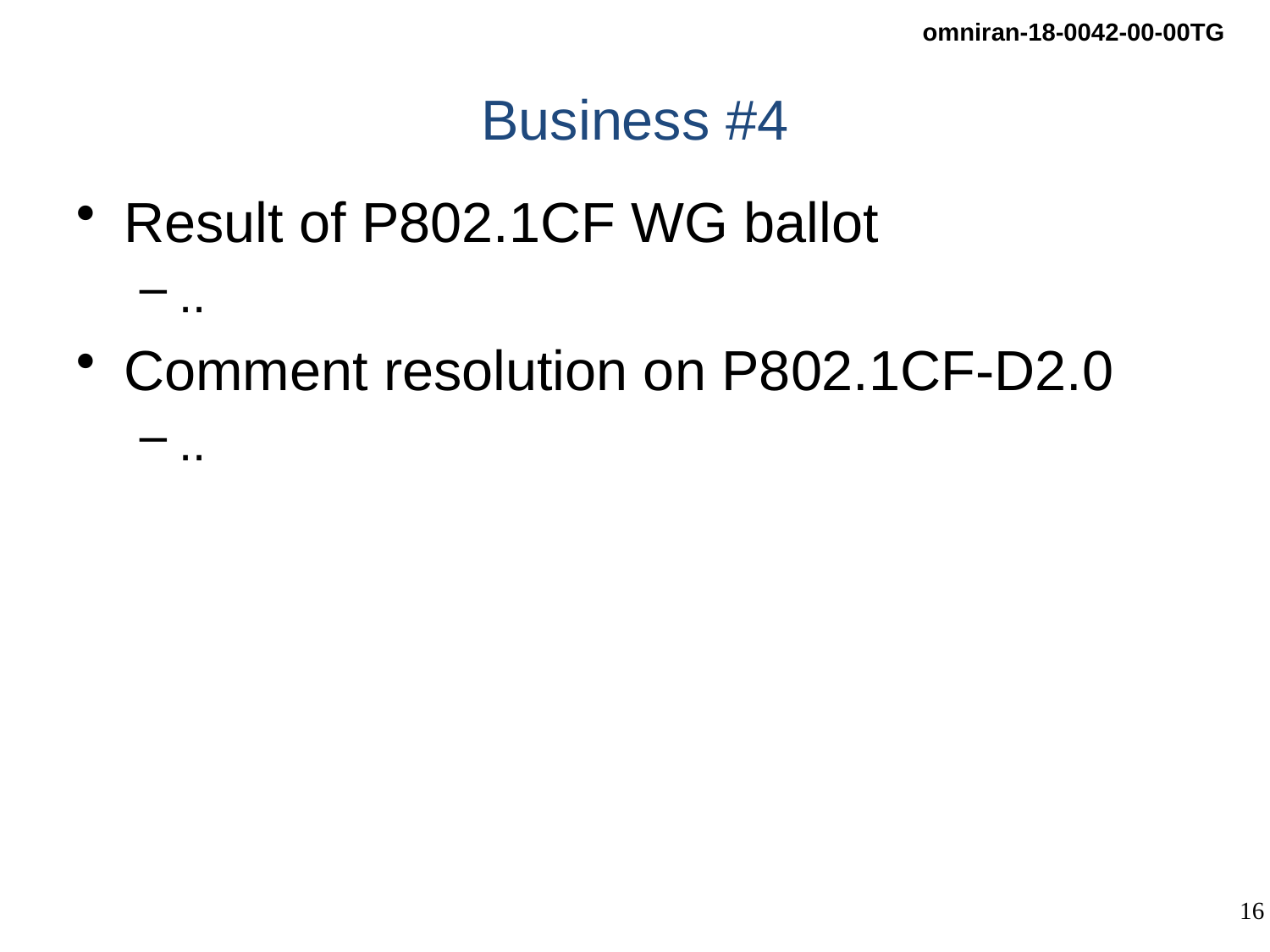

# Business #4
Result of P802.1CF WG ballot
..
Comment resolution on P802.1CF-D2.0
..